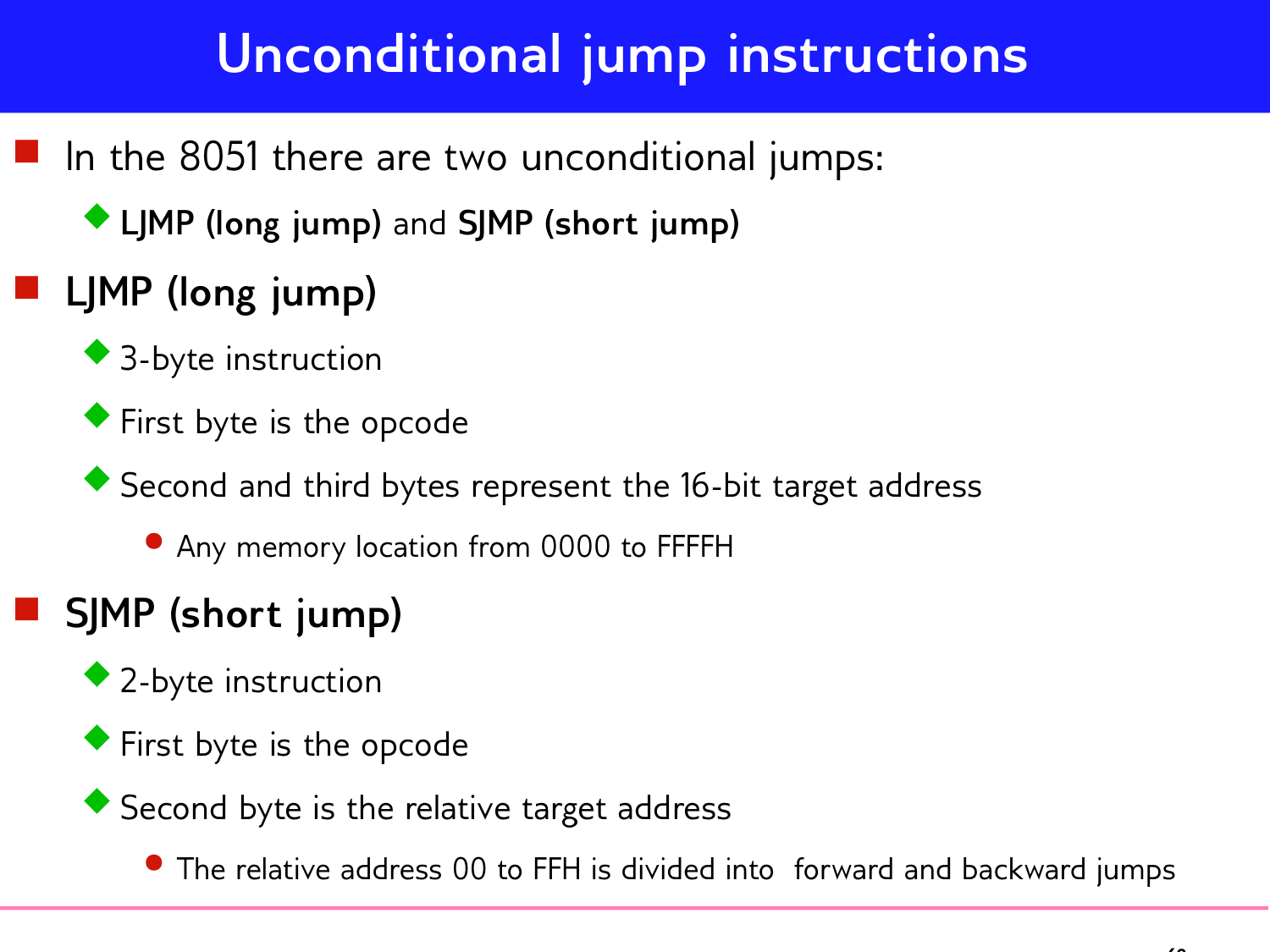

# Unconditional jump instructions
In the 8051 there are two unconditional jumps:
LJMP (long jump) and SJMP (short jump)
LJMP (long jump)
3-byte instruction
First byte is the opcode
Second and third bytes represent the 16-bit target address
Any memory location from 0000 to FFFFH
SJMP (short jump)
2-byte instruction
First byte is the opcode
Second byte is the relative target address
The relative address 00 to FFH is divided into  forward and backward jumps